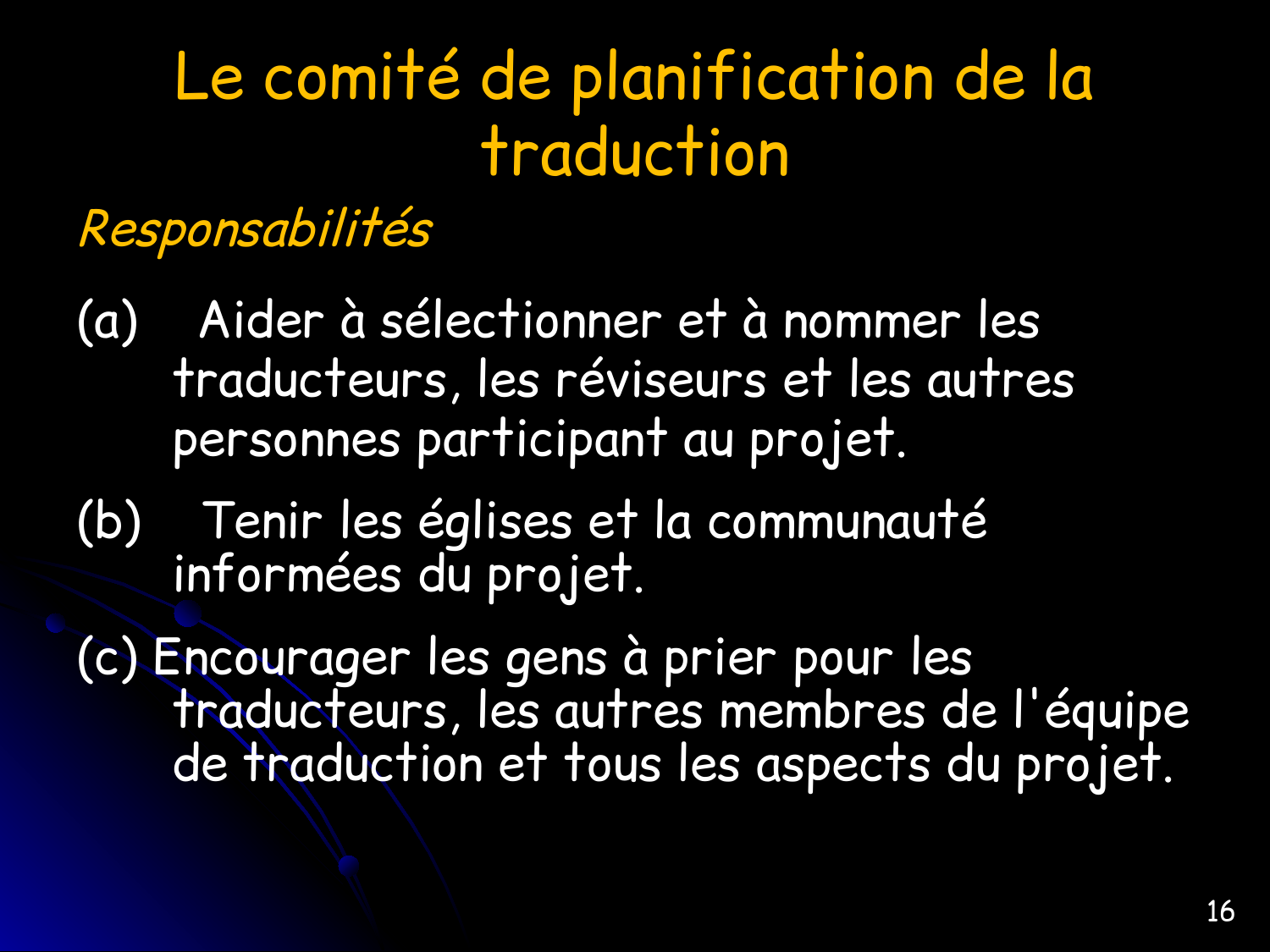

# Le comité de planification de la traduction
Responsabilités
(a)    Aider à sélectionner et à nommer les traducteurs, les réviseurs et les autres personnes participant au projet.
(b)    Tenir les églises et la communauté informées du projet.
(c) Encourager les gens à prier pour les traducteurs, les autres membres de l'équipe de traduction et tous les aspects du projet.
16